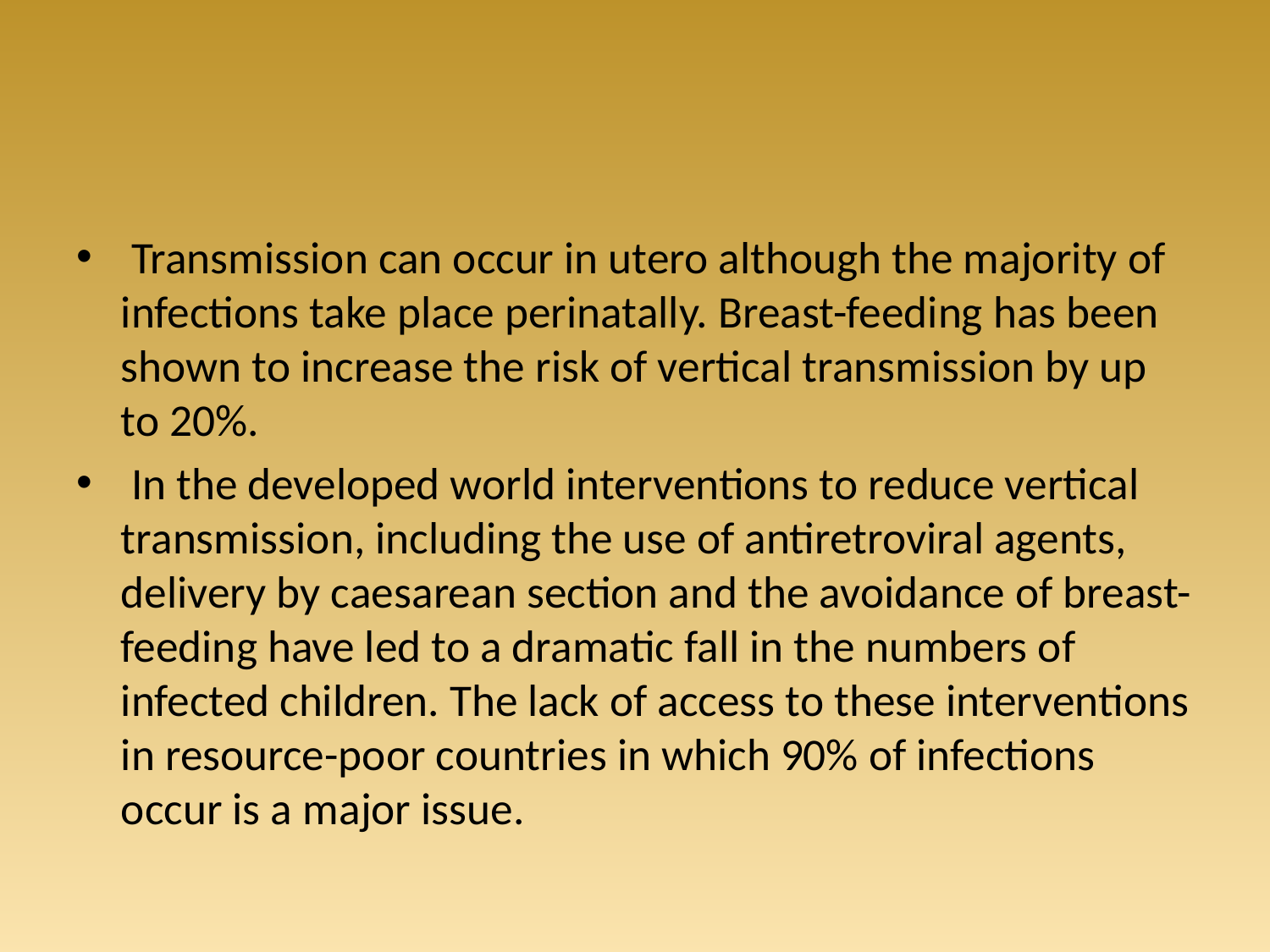

#
 Transmission can occur in utero although the majority of infections take place perinatally. Breast-feeding has been shown to increase the risk of vertical transmission by up to 20%.
 In the developed world interventions to reduce vertical transmission, including the use of antiretroviral agents, delivery by caesarean section and the avoidance of breast-feeding have led to a dramatic fall in the numbers of infected children. The lack of access to these interventions in resource-poor countries in which 90% of infections occur is a major issue.